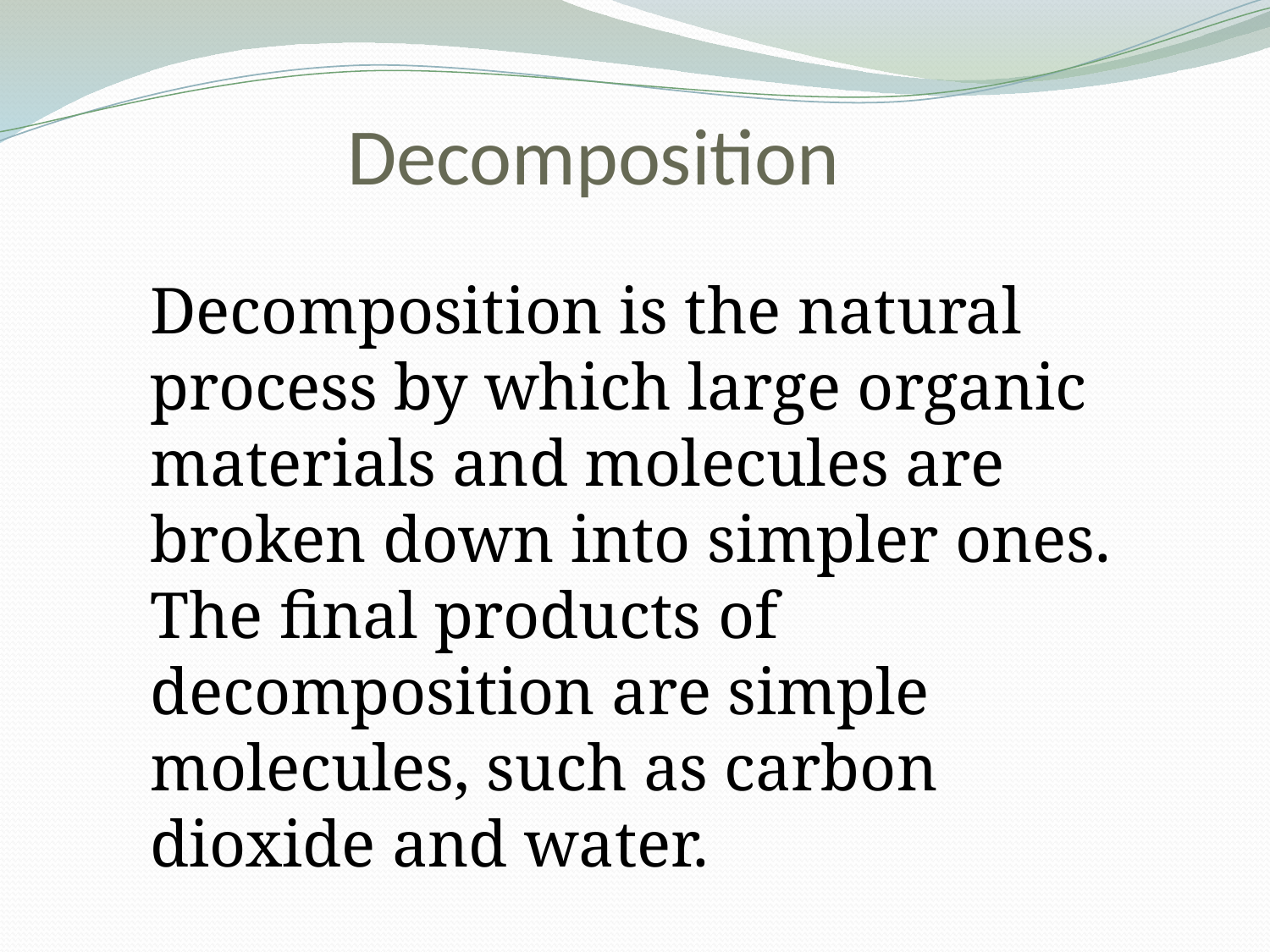

# Decomposition
Decomposition is the natural process by which large organic materials and molecules are broken down into simpler ones. The final products of decomposition are simple molecules, such as carbon dioxide and water.